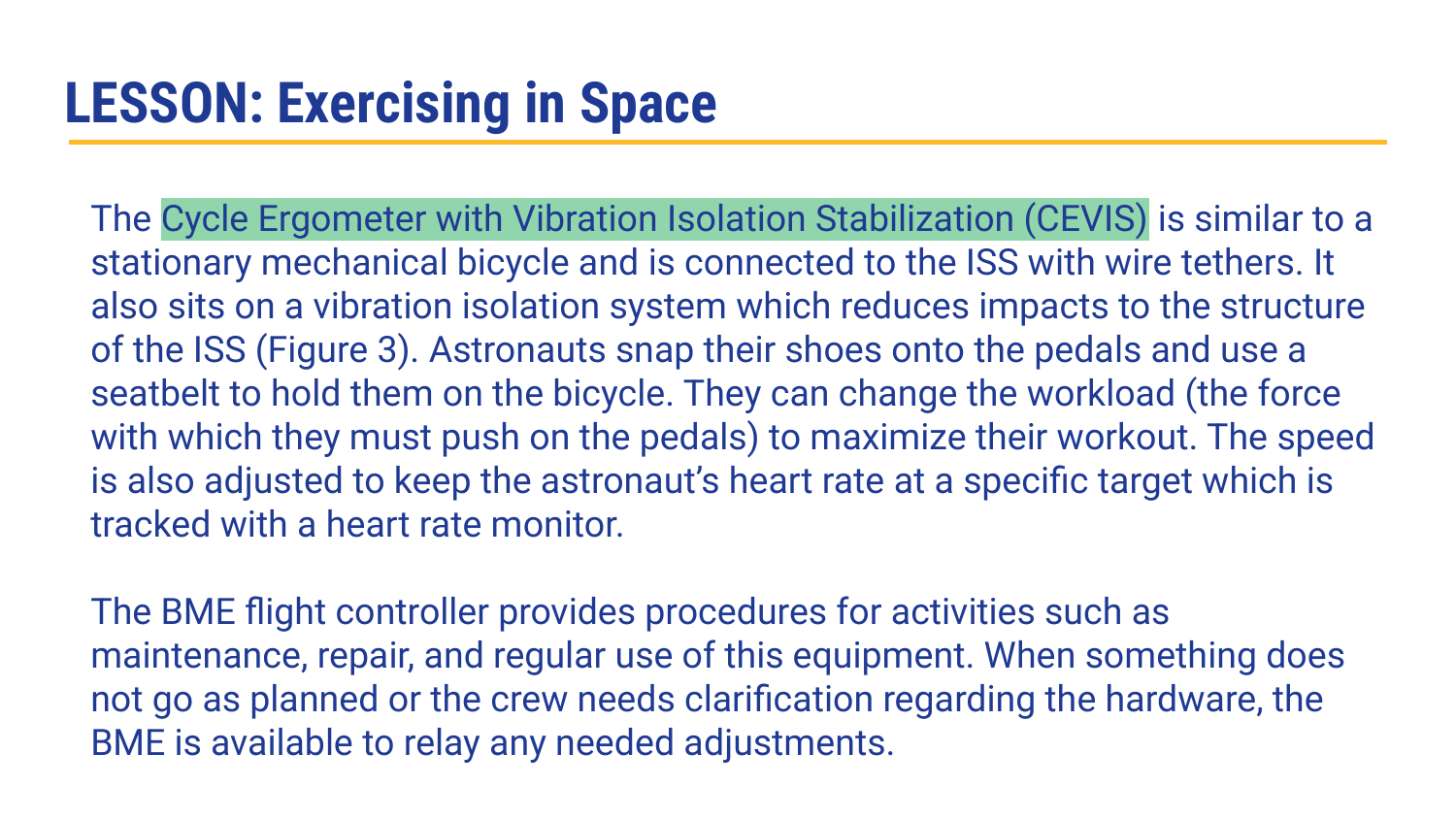

# LESSON: Exercising in Space
The Cycle Ergometer with Vibration Isolation Stabilization (CEVIS) is similar to a stationary mechanical bicycle and is connected to the ISS with wire tethers. It also sits on a vibration isolation system which reduces impacts to the structure of the ISS (Figure 3). Astronauts snap their shoes onto the pedals and use a seatbelt to hold them on the bicycle. They can change the workload (the force with which they must push on the pedals) to maximize their workout. The speed is also adjusted to keep the astronaut’s heart rate at a specific target which is tracked with a heart rate monitor.

The BME flight controller provides procedures for activities such as maintenance, repair, and regular use of this equipment. When something does not go as planned or the crew needs clarification regarding the hardware, the BME is available to relay any needed adjustments.